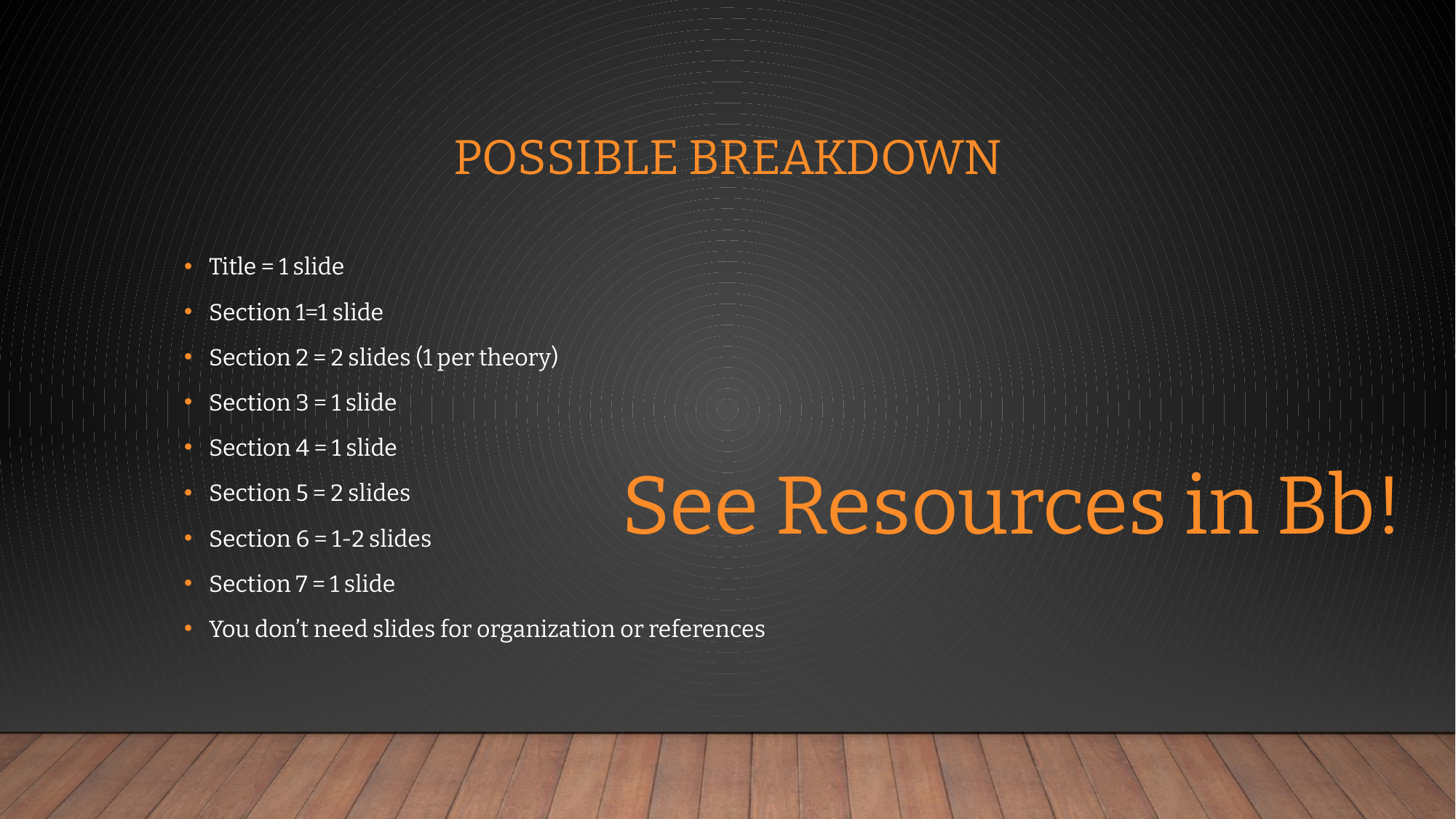

# Possible breakdown
Title = 1 slide
Section 1=1 slide
Section 2 = 2 slides (1 per theory)
Section 3 = 1 slide
Section 4 = 1 slide
Section 5 = 2 slides
Section 6 = 1-2 slides
Section 7 = 1 slide
You don’t need slides for organization or references
See Resources in Bb!